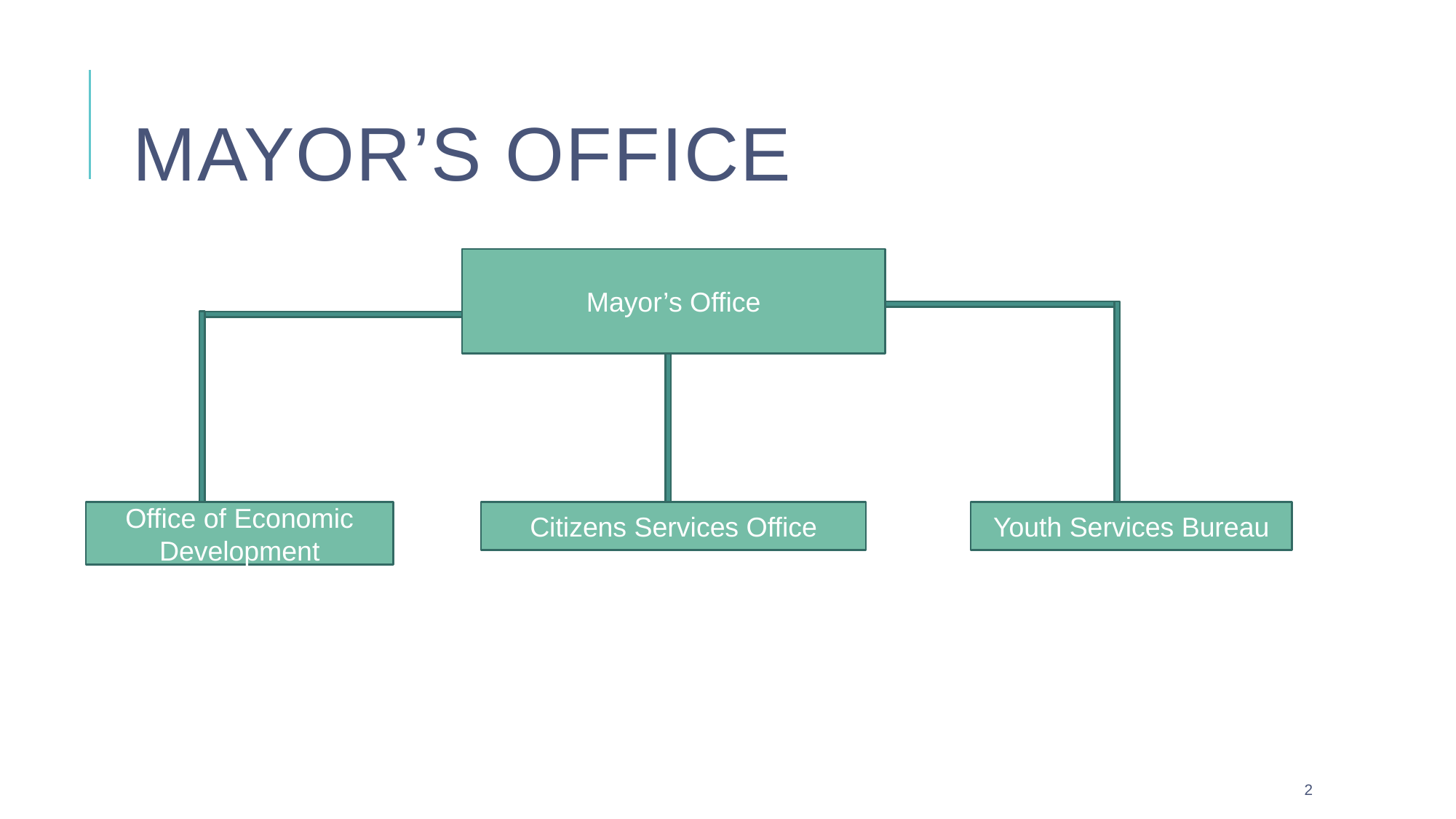

# MAYOR’S OFFICE

Mayor’s Office

Office of Economic Development
Citizens Services Office
Youth Services Bureau
2